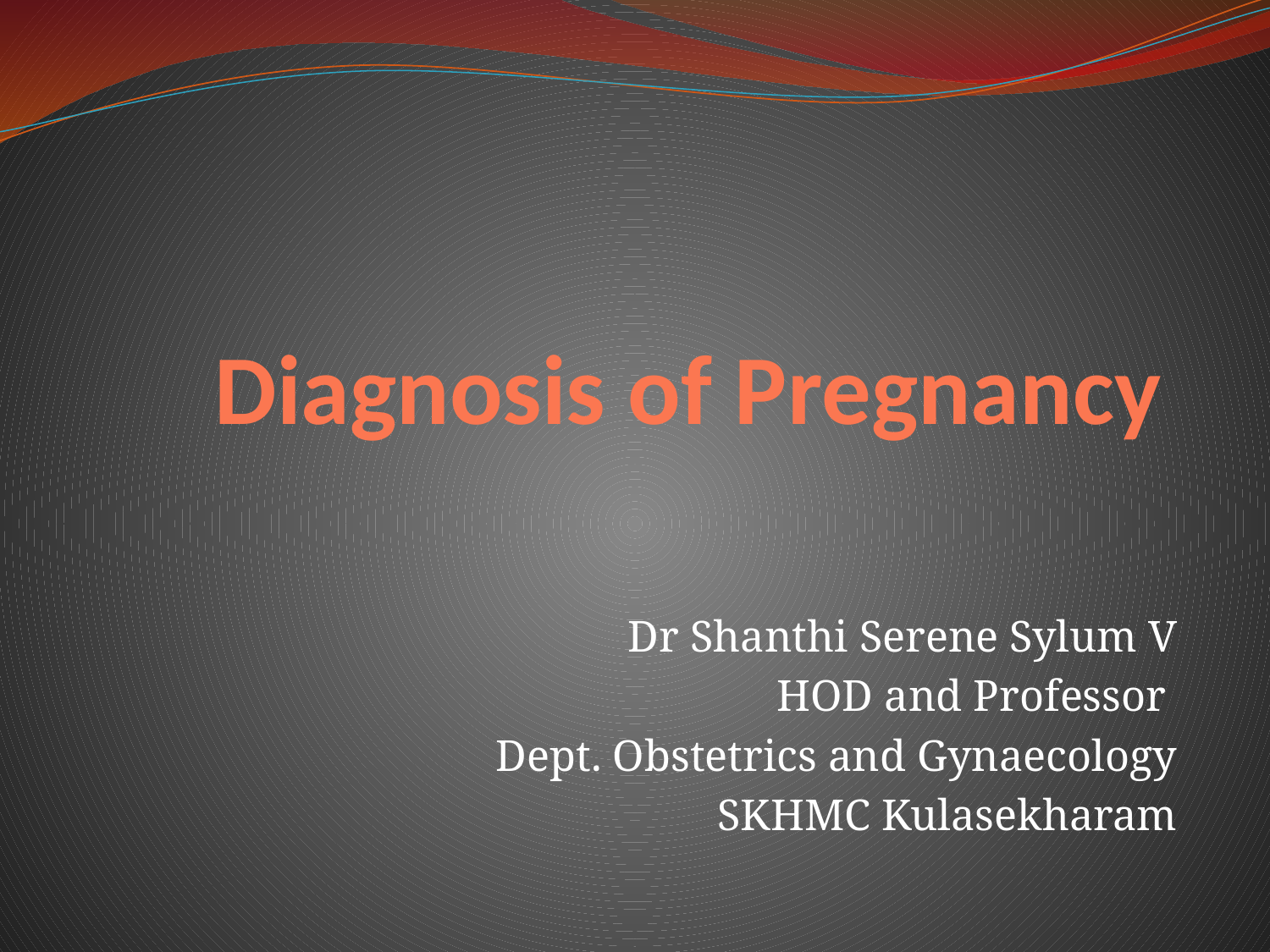

# Diagnosis of Pregnancy
Dr Shanthi Serene Sylum V
HOD and Professor
Dept. Obstetrics and Gynaecology
SKHMC Kulasekharam